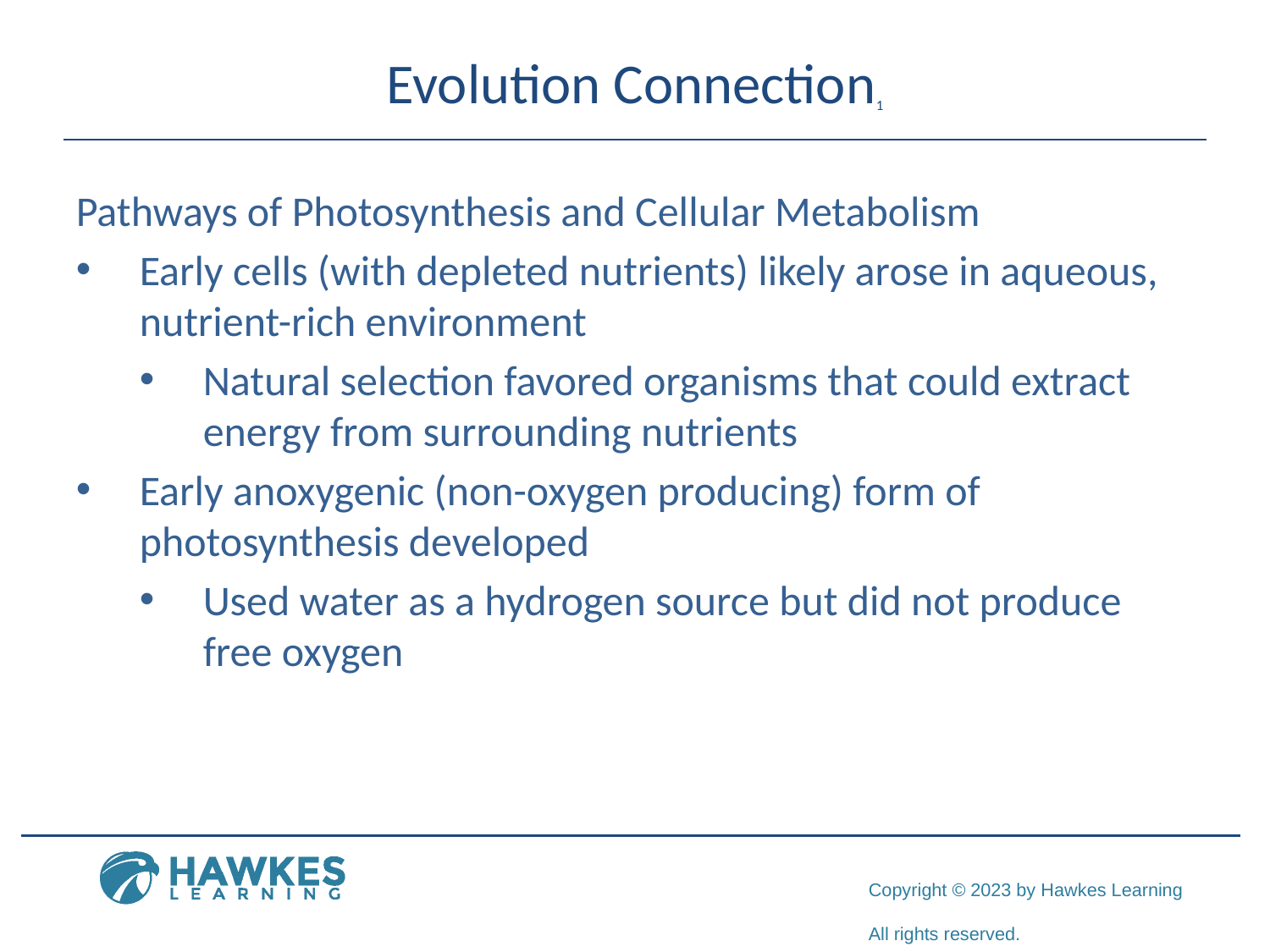

# Evolution Connection1
Pathways of Photosynthesis and Cellular Metabolism
Early cells (with depleted nutrients) likely arose in aqueous, nutrient-rich environment
Natural selection favored organisms that could extract energy from surrounding nutrients
Early anoxygenic (non-oxygen producing) form of photosynthesis developed
Used water as a hydrogen source but did not produce free oxygen